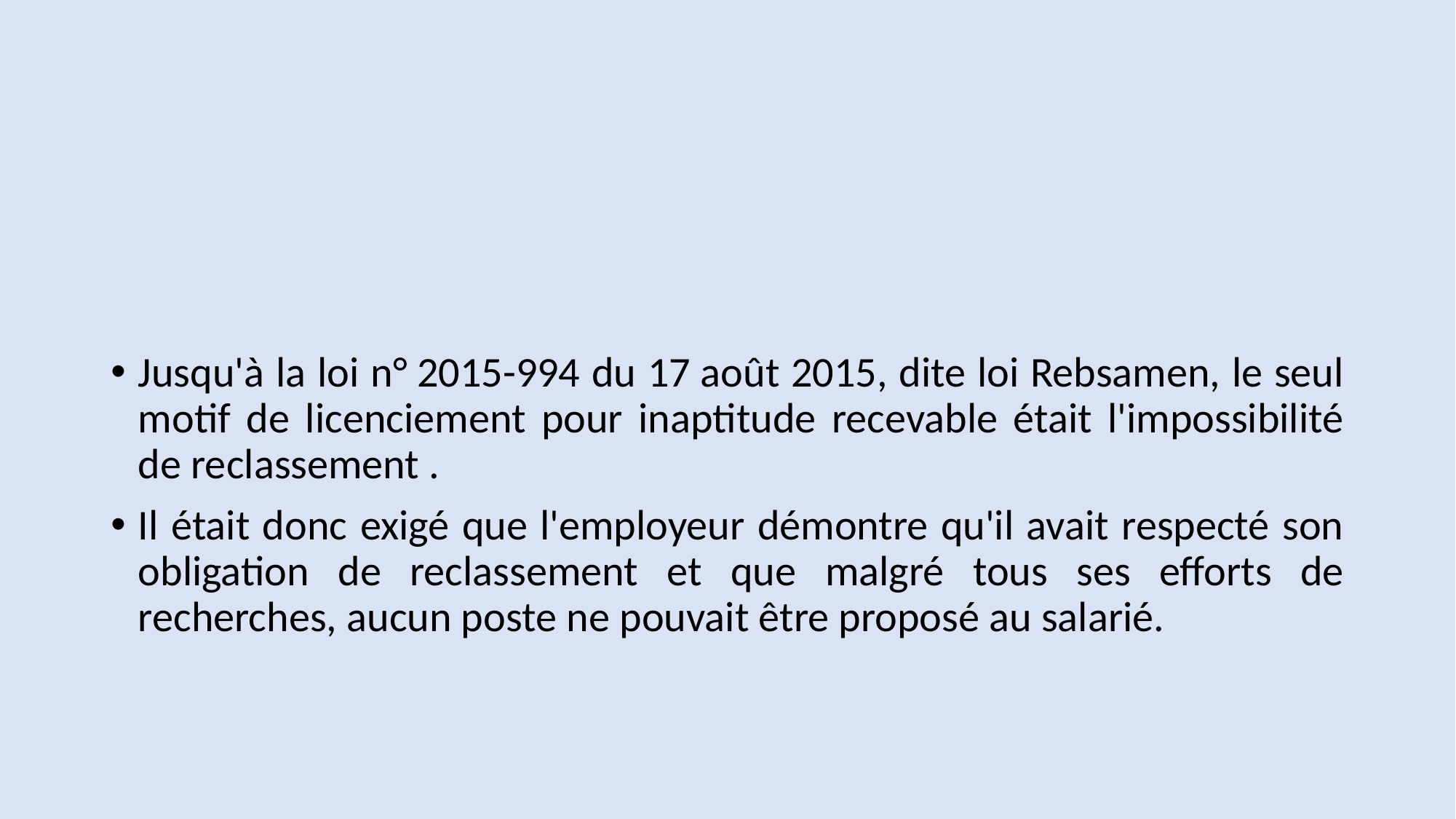

#

Jusqu'à la loi n° 2015-994 du 17 août 2015, dite loi Rebsamen, le seul motif de licenciement pour inaptitude recevable était l'impossibilité de reclassement .
Il était donc exigé que l'employeur démontre qu'il avait respecté son obligation de reclassement et que malgré tous ses efforts de recherches, aucun poste ne pouvait être proposé au salarié.